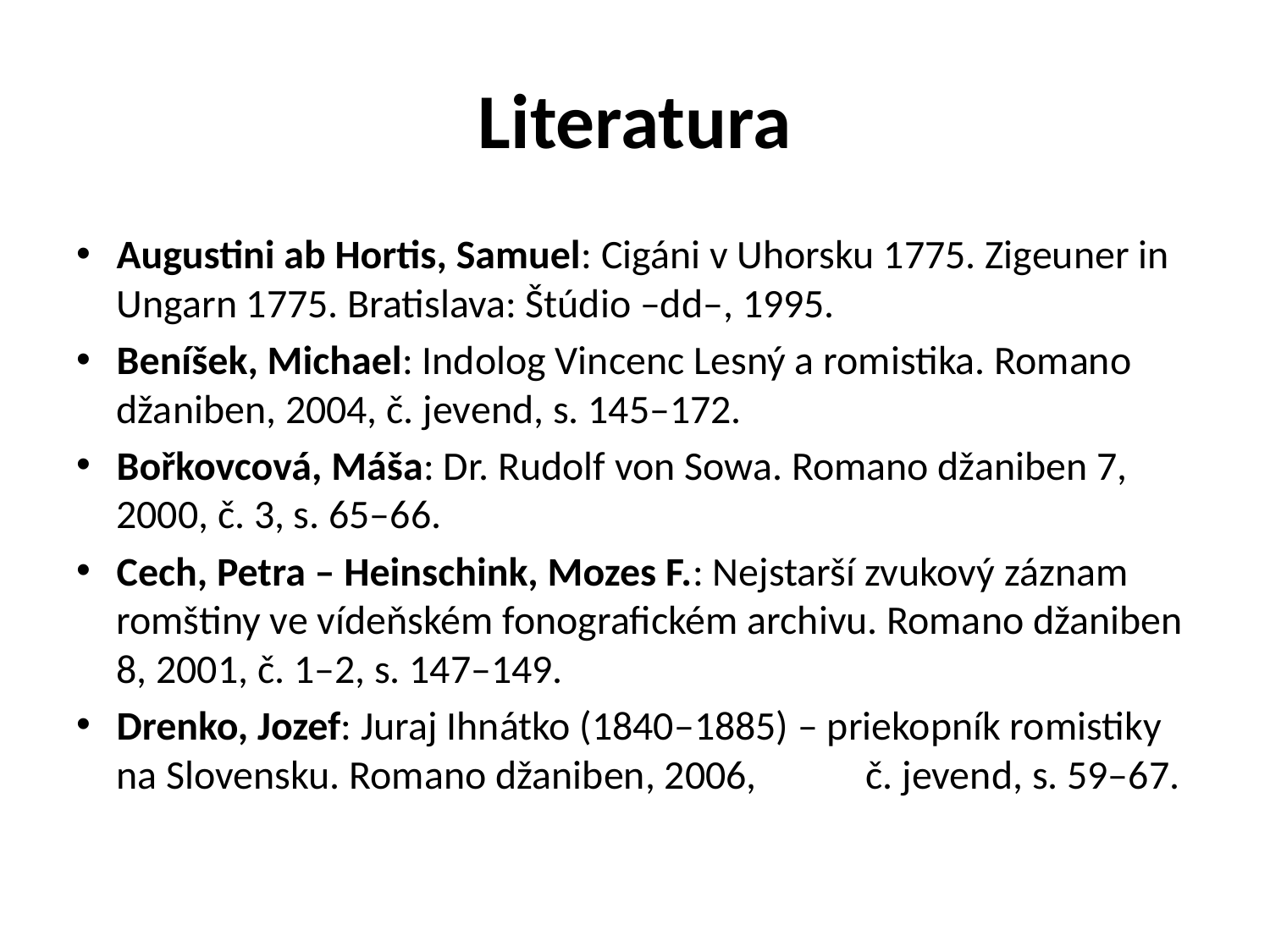

# Literatura
Augustini ab Hortis, Samuel: Cigáni v Uhorsku 1775. Zigeuner in Ungarn 1775. Bratislava: Štúdio –dd–, 1995.
Beníšek, Michael: Indolog Vincenc Lesný a romistika. Romano džaniben, 2004, č. jevend, s. 145–172.
Bořkovcová, Máša: Dr. Rudolf von Sowa. Romano džaniben 7, 2000, č. 3, s. 65–66.
Cech, Petra – Heinschink, Mozes F.: Nejstarší zvukový záznam romštiny ve vídeňském fonografickém archivu. Romano džaniben 8, 2001, č. 1–2, s. 147–149.
Drenko, Jozef: Juraj Ihnátko (1840–1885) – priekopník romistiky na Slovensku. Romano džaniben, 2006,            č. jevend, s. 59–67.